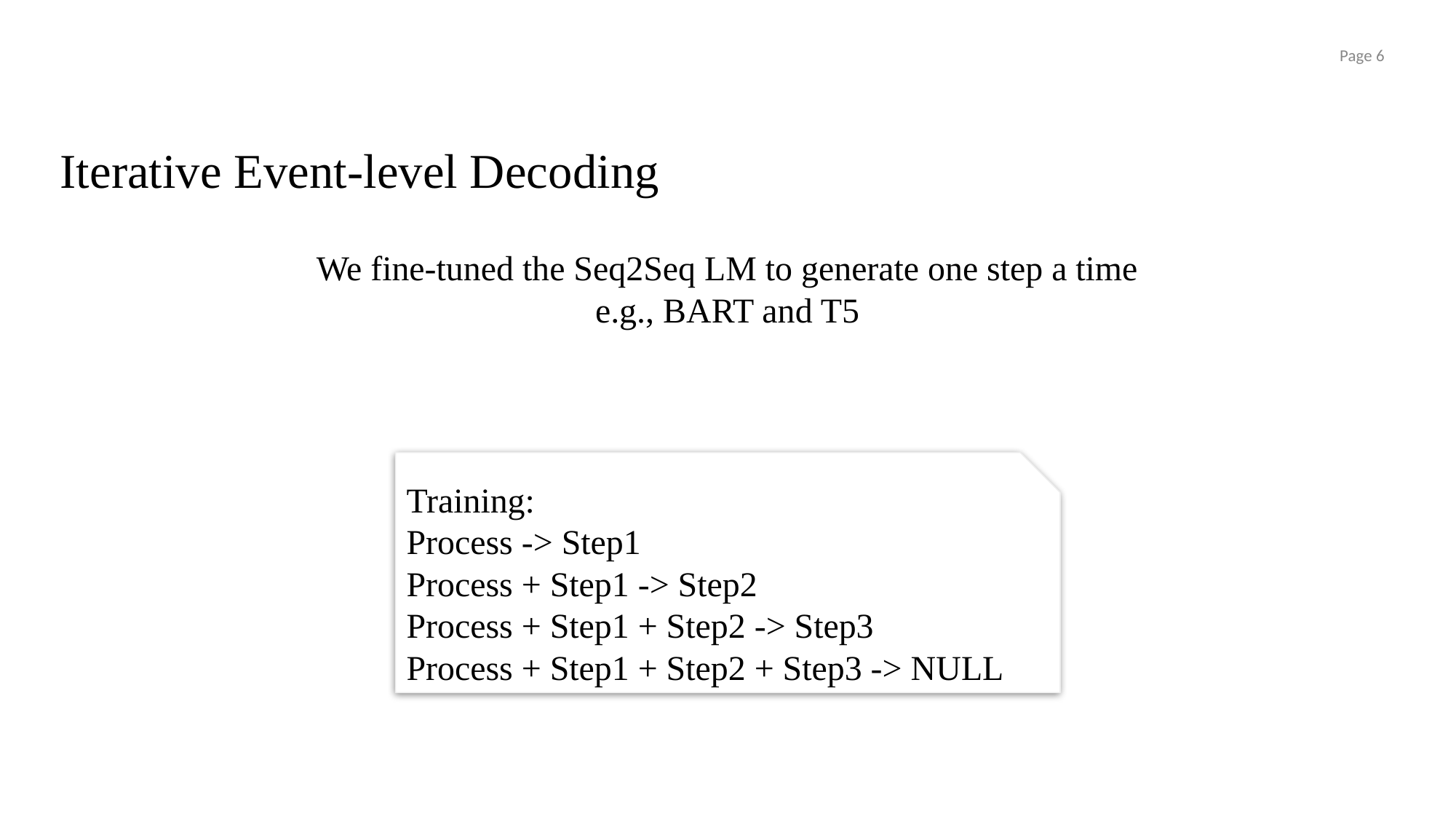

Page 6
# Iterative Event-level Decoding
We fine-tuned the Seq2Seq LM to generate one step a time
e.g., BART and T5
Training:
Process -> Step1
Process + Step1 -> Step2
Process + Step1 + Step2 -> Step3
Process + Step1 + Step2 + Step3 -> NULL